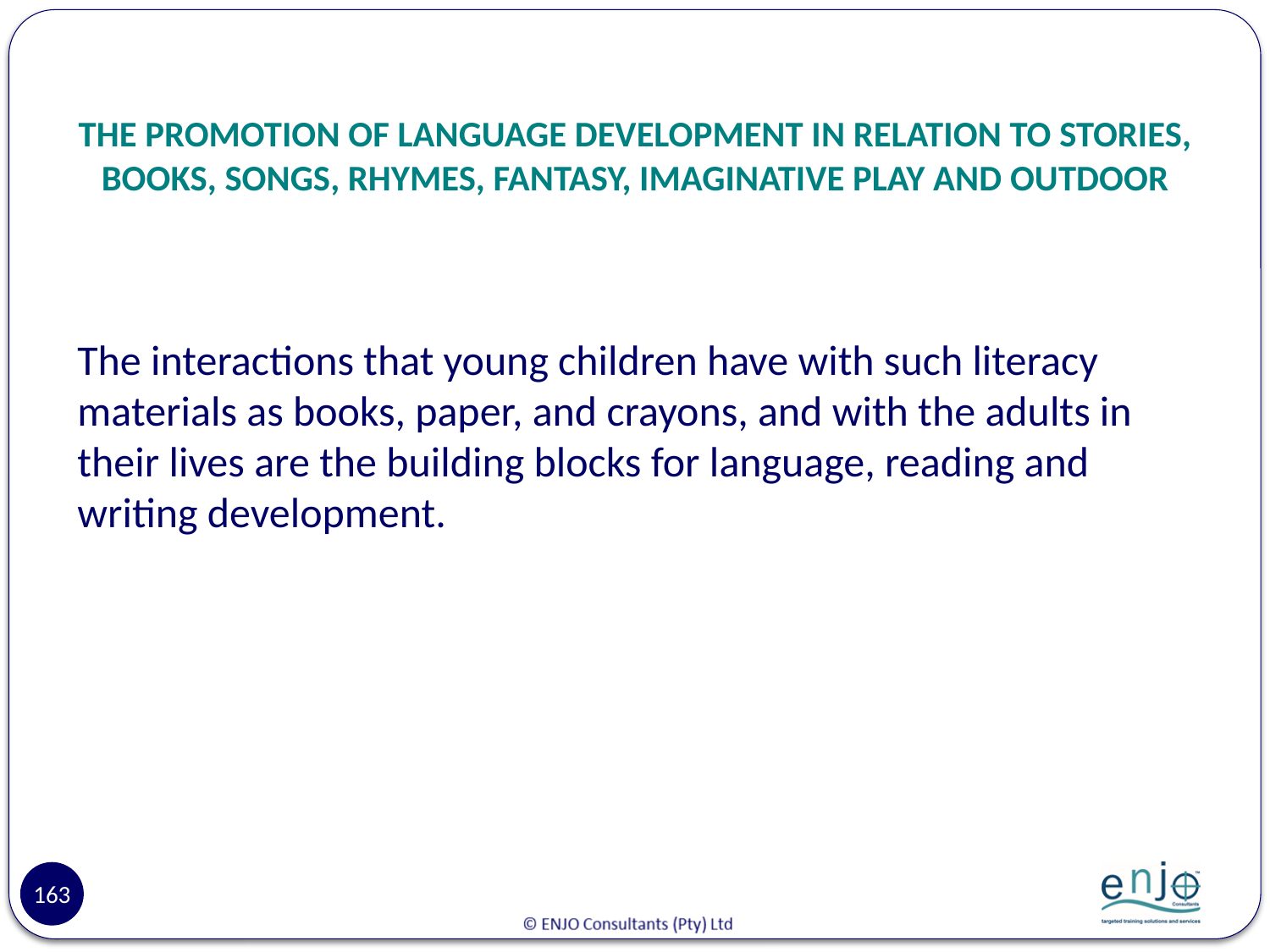

# THE PROMOTION OF LANGUAGE DEVELOPMENT IN RELATION TO STORIES, BOOKS, SONGS, RHYMES, FANTASY, IMAGINATIVE PLAY AND OUTDOOR
The interactions that young children have with such literacy materials as books, paper, and crayons, and with the adults in their lives are the building blocks for language, reading and writing development.
163